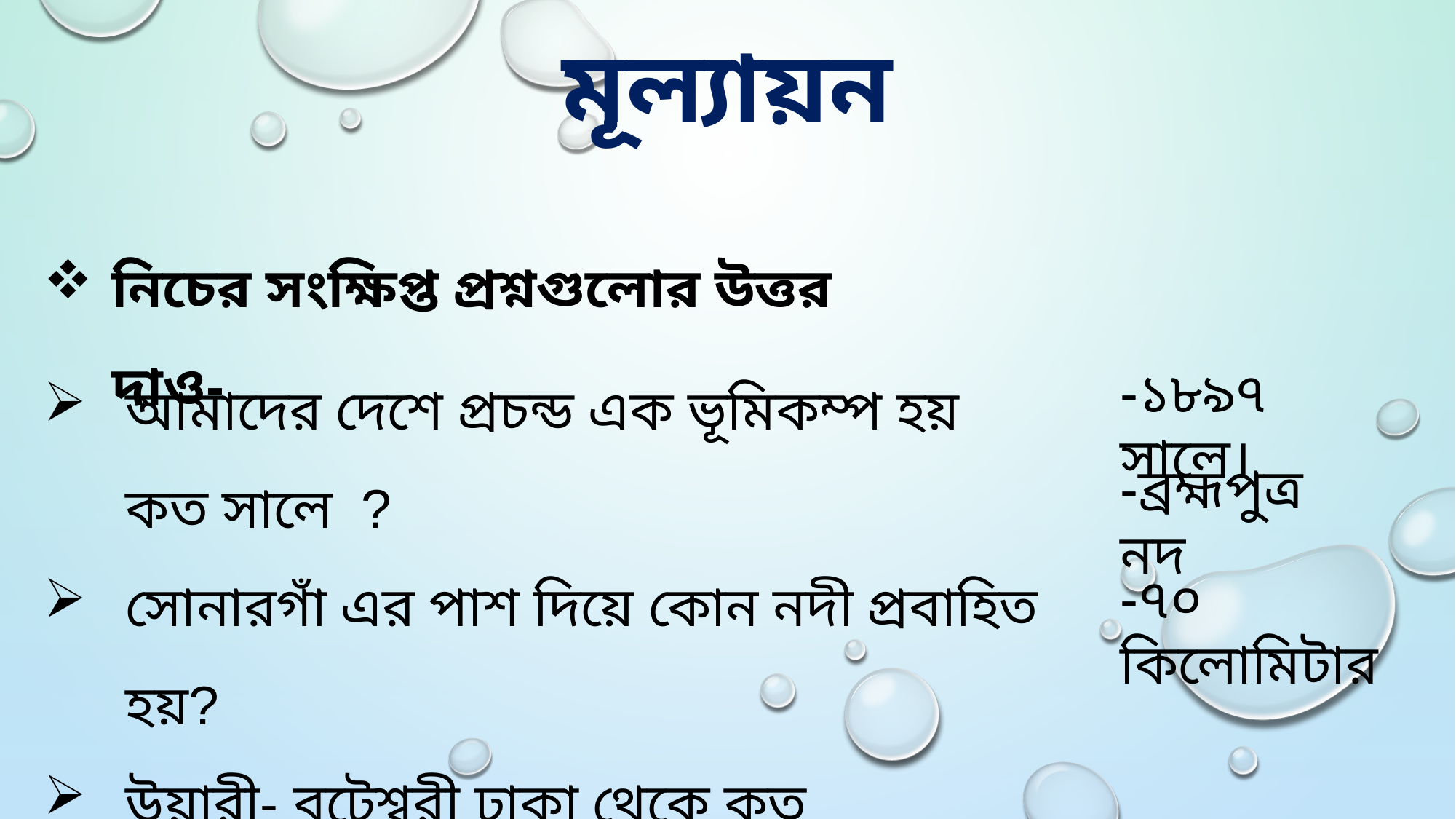

মূল্যায়ন
নিচের সংক্ষিপ্ত প্রশ্নগুলোর উত্তর দাও-
আমাদের দেশে প্রচন্ড এক ভূমিকম্প হয় কত সালে  ?
সোনারগাঁ এর পাশ দিয়ে কোন নদী প্রবাহিত হয়?
উয়ারী- বটেশ্বরী ঢাকা থেকে কত কিলোমিটার দূরে ?
-১৮৯৭ সালে।
-ব্রহ্মপুত্র নদ
-৭০ কিলোমিটার